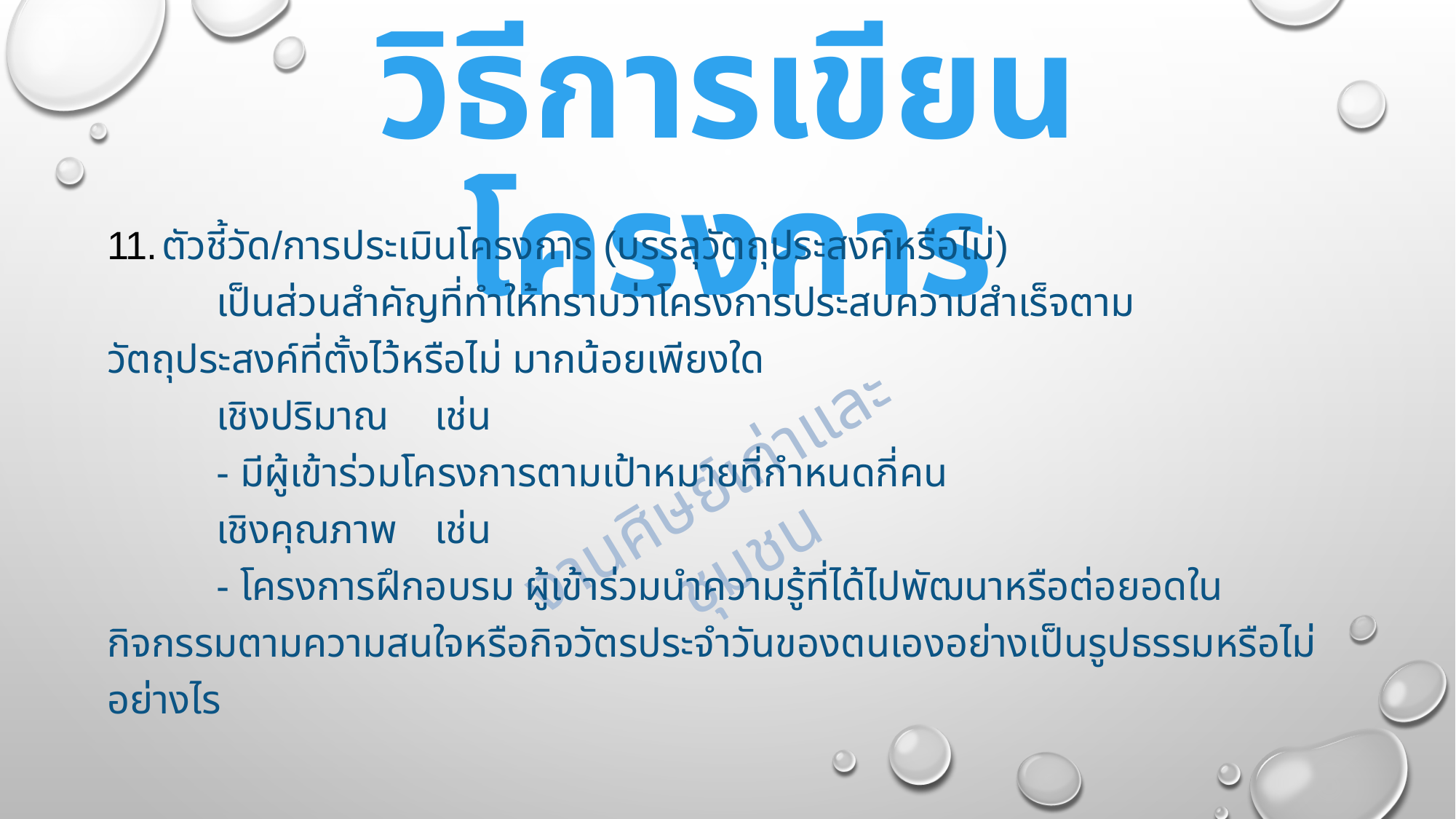

# วิธีการเขียนโครงการ
ตัวชี้วัด/การประเมินโครงการ (บรรลุวัตถุประสงค์หรือไม่)
	เป็นส่วนสำคัญที่ทำให้ทราบว่าโครงการประสบความสำเร็จตามวัตถุประสงค์ที่ตั้งไว้หรือไม่ มากน้อยเพียงใด
	เชิงปริมาณ	เช่น
	- มีผู้เข้าร่วมโครงการตามเป้าหมายที่กำหนดกี่คน
	เชิงคุณภาพ 	เช่น
	- โครงการฝึกอบรม ผู้เข้าร่วมนำความรู้ที่ได้ไปพัฒนาหรือต่อยอดในกิจกรรมตามความสนใจหรือกิจวัตรประจำวันของตนเองอย่างเป็นรูปธรรมหรือไม่อย่างไร